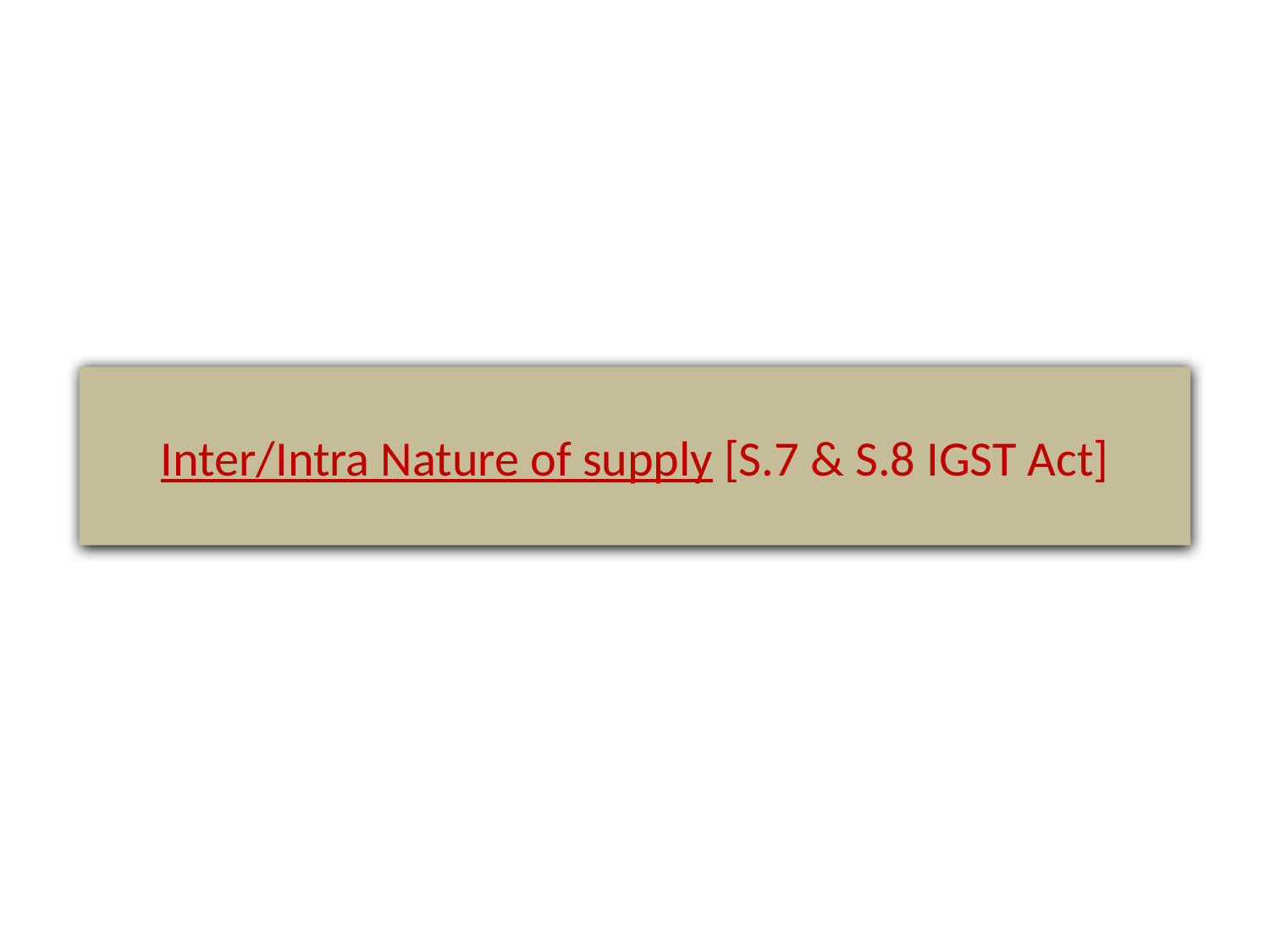

Inter/Intra Nature of supply [S.7 & S.8 IGST Act]